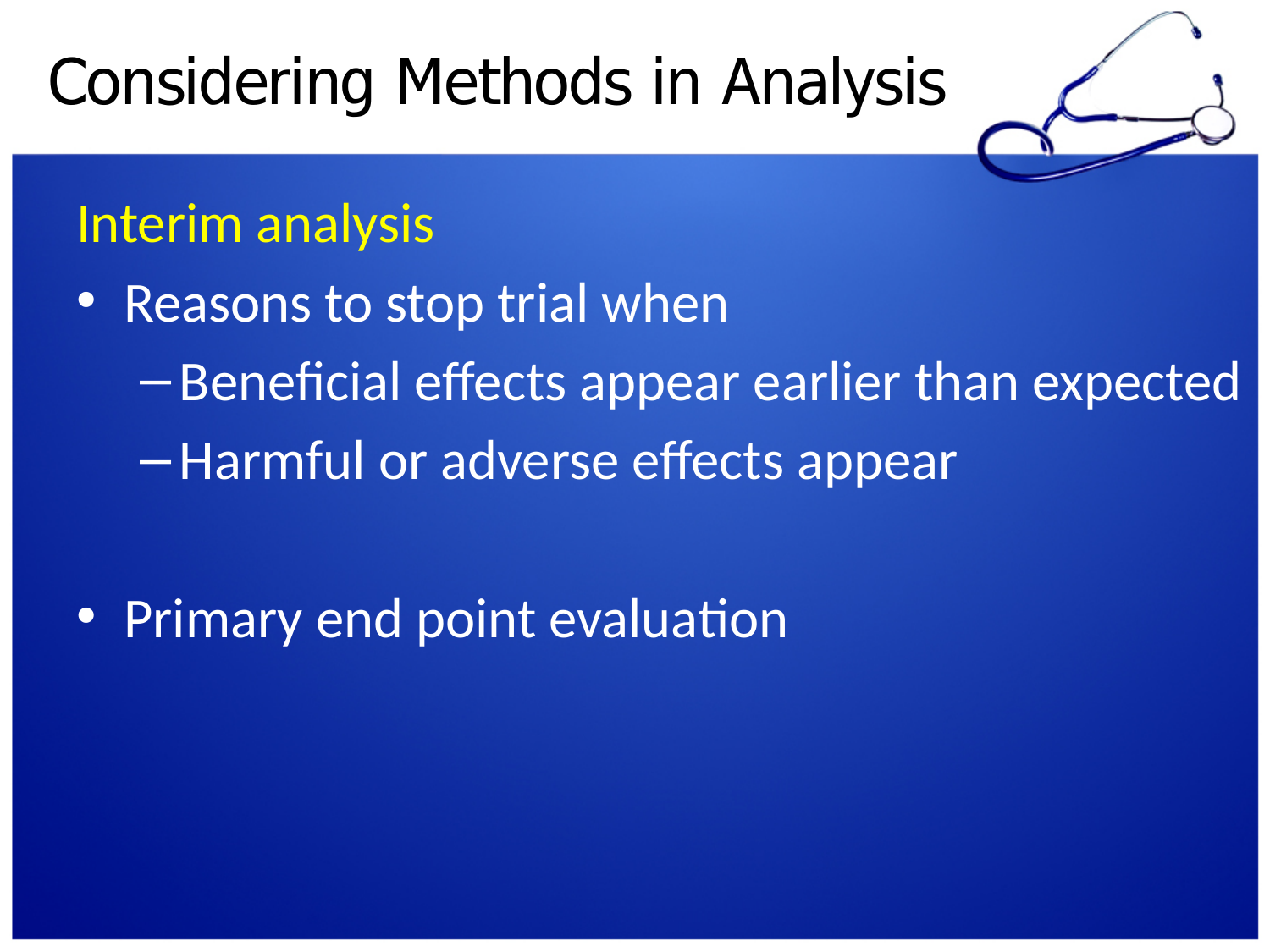

# Considering Methods in Analysis
Interim analysis
Reasons to stop trial when
Beneficial effects appear earlier than expected
Harmful or adverse effects appear

Primary end point evaluation